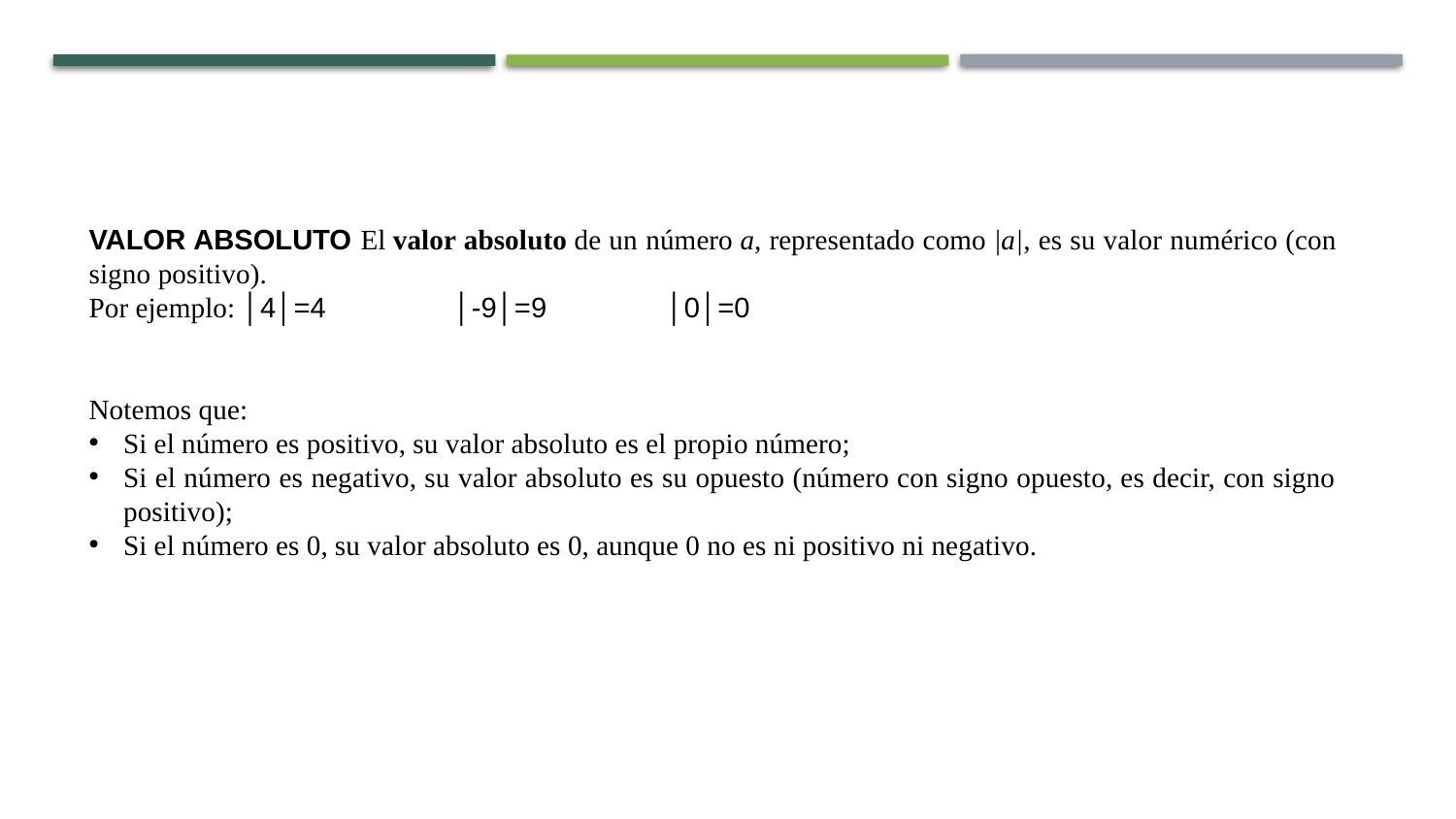

VALOR ABSOLUTO El valor absoluto de un número a, representado como |a|, es su valor numérico (con signo positivo).
Por ejemplo: │4│=4                │-9│=9               │0│=0

Notemos que:
Si el número es positivo, su valor absoluto es el propio número;
Si el número es negativo, su valor absoluto es su opuesto (número con signo opuesto, es decir, con signo positivo);
Si el número es 0, su valor absoluto es 0, aunque 0 no es ni positivo ni negativo.